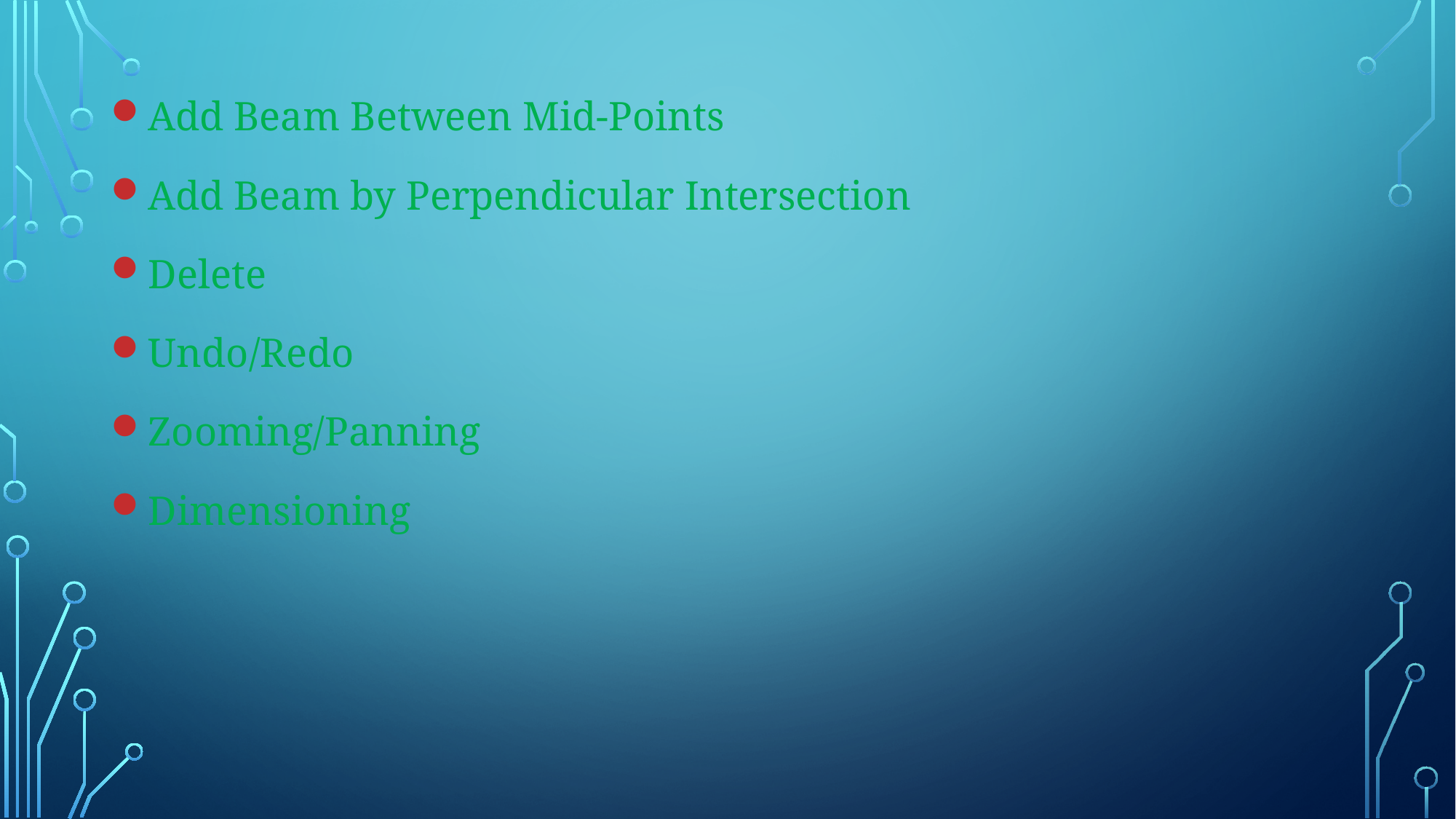

Add Beam Between Mid-Points
Add Beam by Perpendicular Intersection
Delete
Undo/Redo
Zooming/Panning
Dimensioning